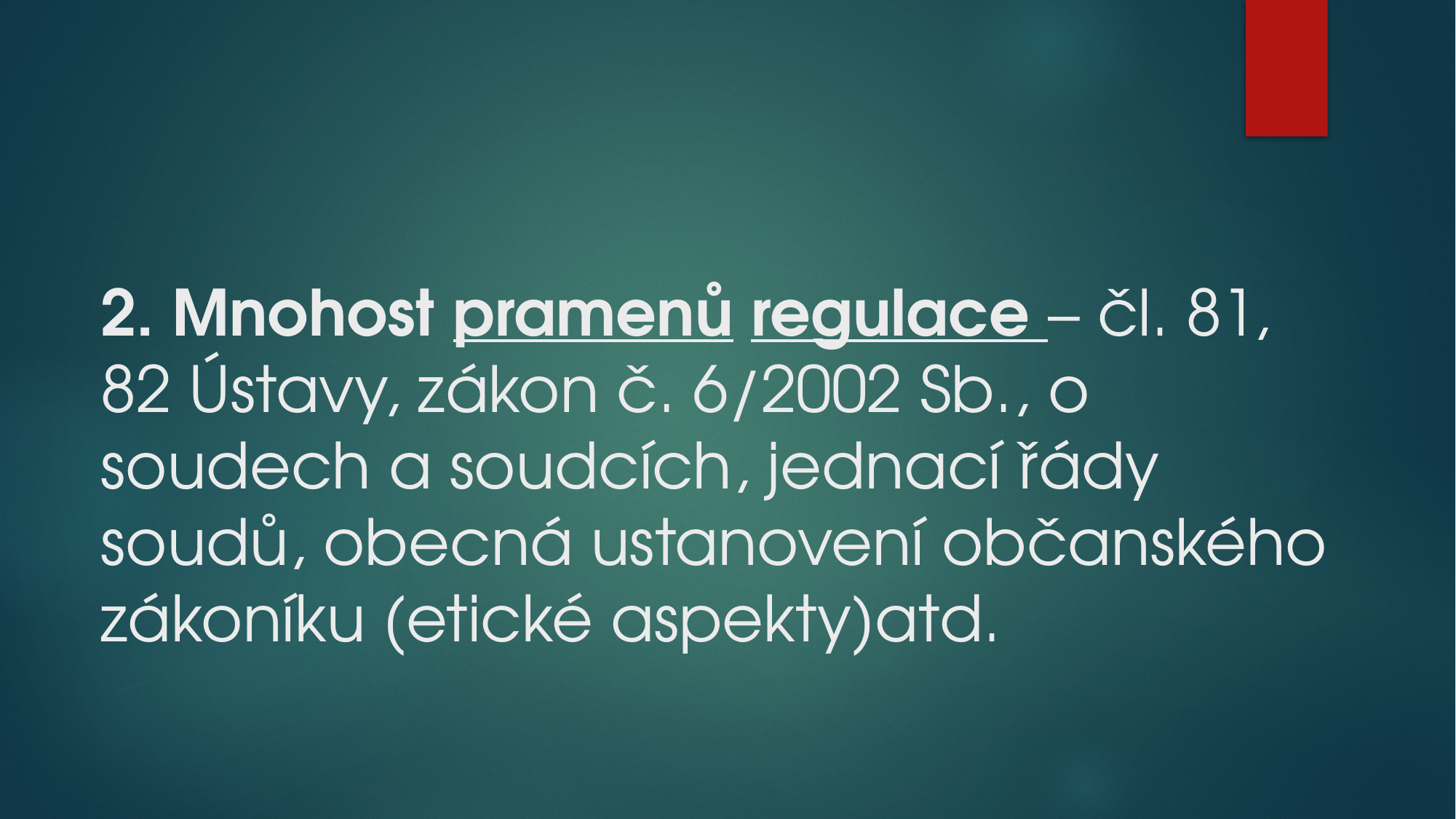

# 2. Mnohost pramenů regulace – čl. 81, 82 Ústavy, zákon č. 6/2002 Sb., o soudech a soudcích, jednací řády soudů, obecná ustanovení občanského zákoníku (etické aspekty)atd.